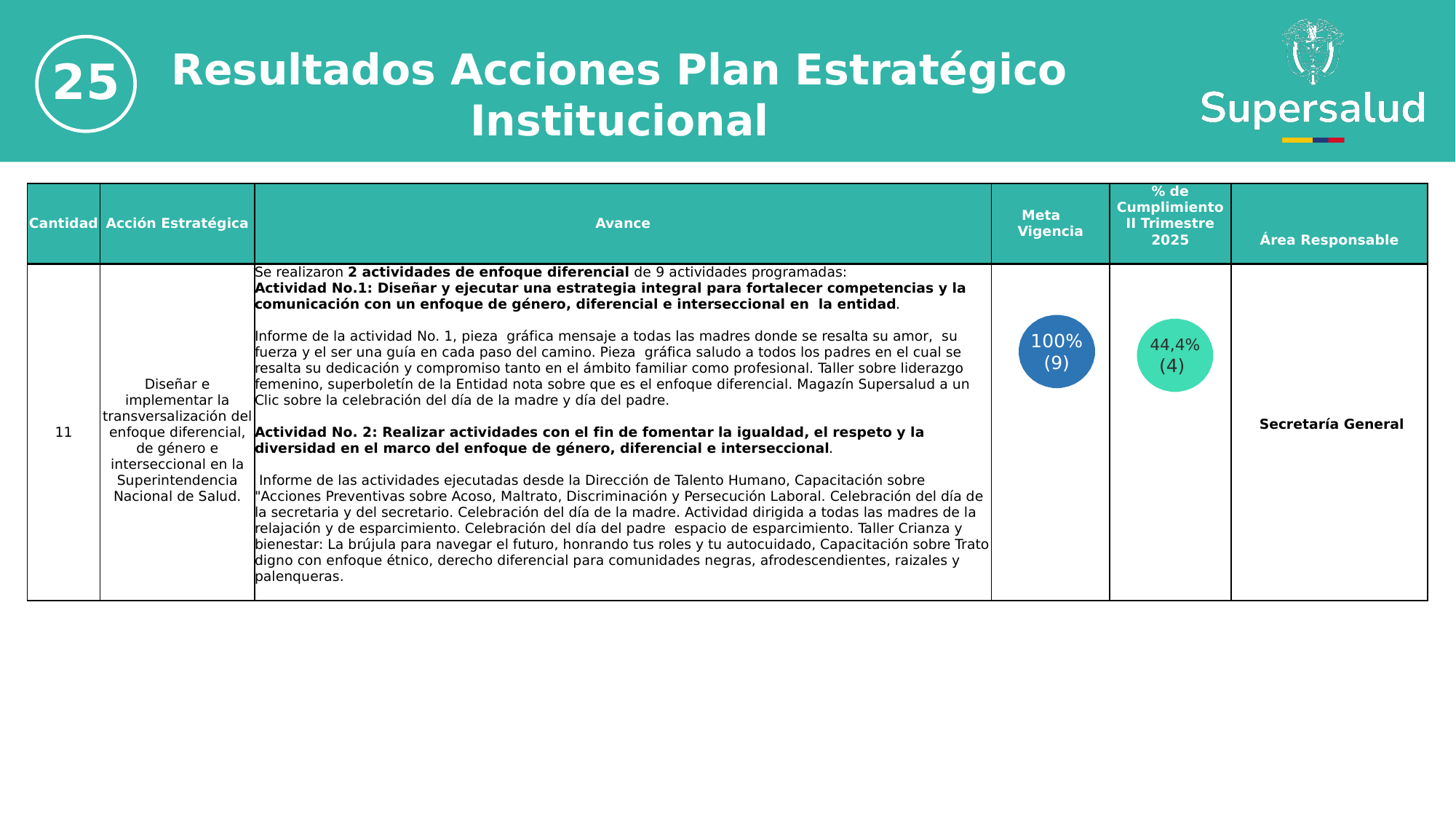

25

Resultados Acciones Plan Estratégico Institucional
| Cantidad | Acción Estratégica | Avance | Meta Vigencia | % de Cumplimiento II Trimestre 2025 | Área Responsable |
| --- | --- | --- | --- | --- | --- |
| 11 | Diseñar e implementar la transversalización del enfoque diferencial, de género e interseccional en la Superintendencia Nacional de Salud. | Se realizaron 2 actividades de enfoque diferencial de 9 actividades programadas: Actividad No.1: Diseñar y ejecutar una estrategia integral para fortalecer competencias y la comunicación con un enfoque de género, diferencial e interseccional en la entidad. Informe de la actividad No. 1, pieza gráfica mensaje a todas las madres donde se resalta su amor, su fuerza y el ser una guía en cada paso del camino. Pieza gráfica saludo a todos los padres en el cual se resalta su dedicación y compromiso tanto en el ámbito familiar como profesional. Taller sobre liderazgo femenino, superboletín de la Entidad nota sobre que es el enfoque diferencial. Magazín Supersalud a un Clic sobre la celebración del día de la madre y día del padre. Actividad No. 2: Realizar actividades con el fin de fomentar la igualdad, el respeto y la diversidad en el marco del enfoque de género, diferencial e interseccional. Informe de las actividades ejecutadas desde la Dirección de Talento Humano, Capacitación sobre "Acciones Preventivas sobre Acoso, Maltrato, Discriminación y Persecución Laboral. Celebración del día de la secretaria y del secretario. Celebración del día de la madre. Actividad dirigida a todas las madres de la relajación y de esparcimiento. Celebración del día del padre espacio de esparcimiento. Taller Crianza y bienestar: La brújula para navegar el futuro, honrando tus roles y tu autocuidado, Capacitación sobre Trato digno con enfoque étnico, derecho diferencial para comunidades negras, afrodescendientes, raizales y palenqueras. |  |  | Secretaría General |
100%
(9)
44,4%(4)